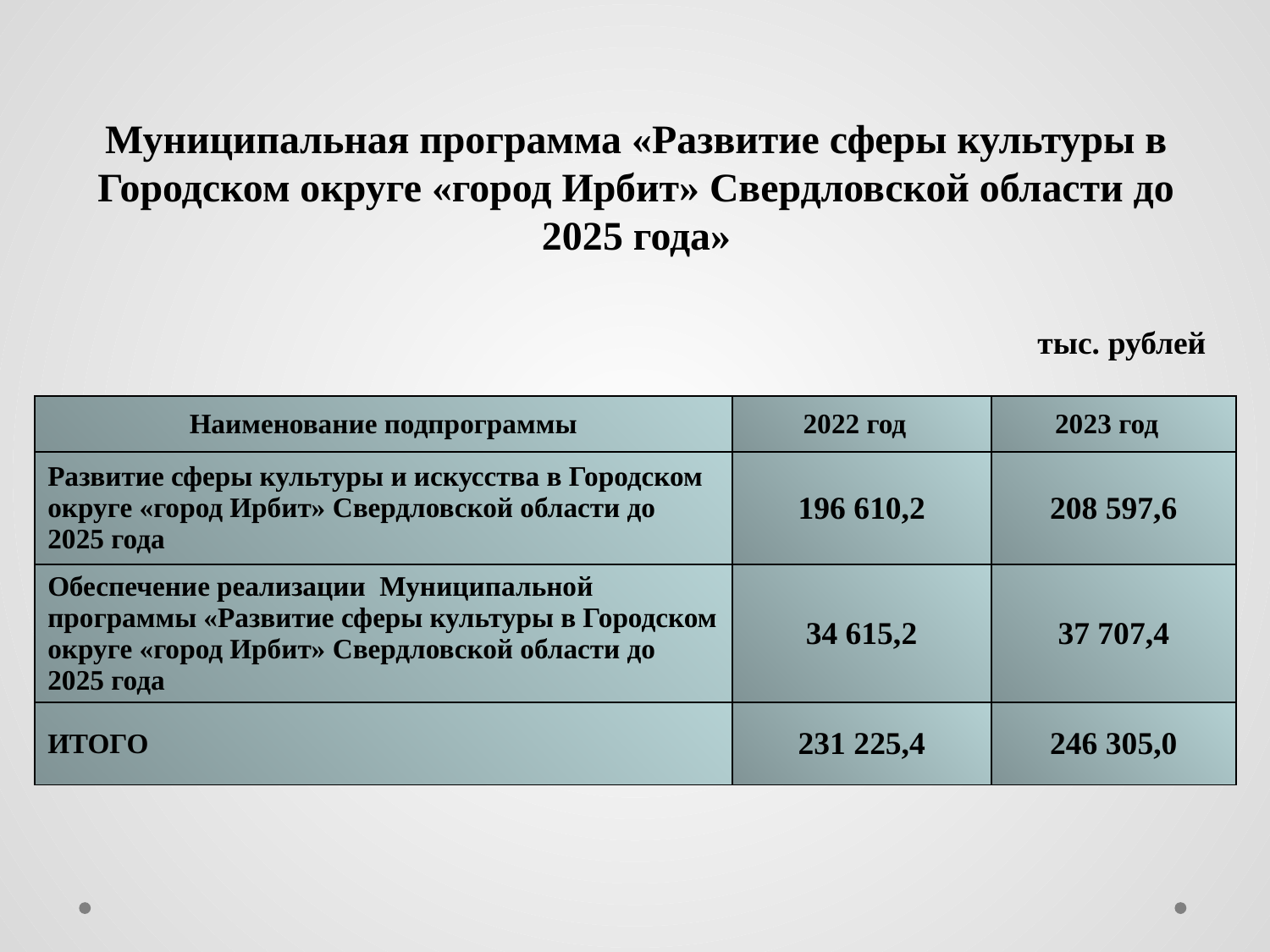

# Муниципальная программа «Развитие сферы культуры в Городском округе «город Ирбит» Свердловской области до 2025 года»
тыс. рублей
| Наименование подпрограммы | 2022 год | 2023 год |
| --- | --- | --- |
| Развитие сферы культуры и искусства в Городском округе «город Ирбит» Свердловской области до 2025 года | 196 610,2 | 208 597,6 |
| Обеспечение реализации Муниципальной программы «Развитие сферы культуры в Городском округе «город Ирбит» Свердловской области до 2025 года | 34 615,2 | 37 707,4 |
| ИТОГО | 231 225,4 | 246 305,0 |